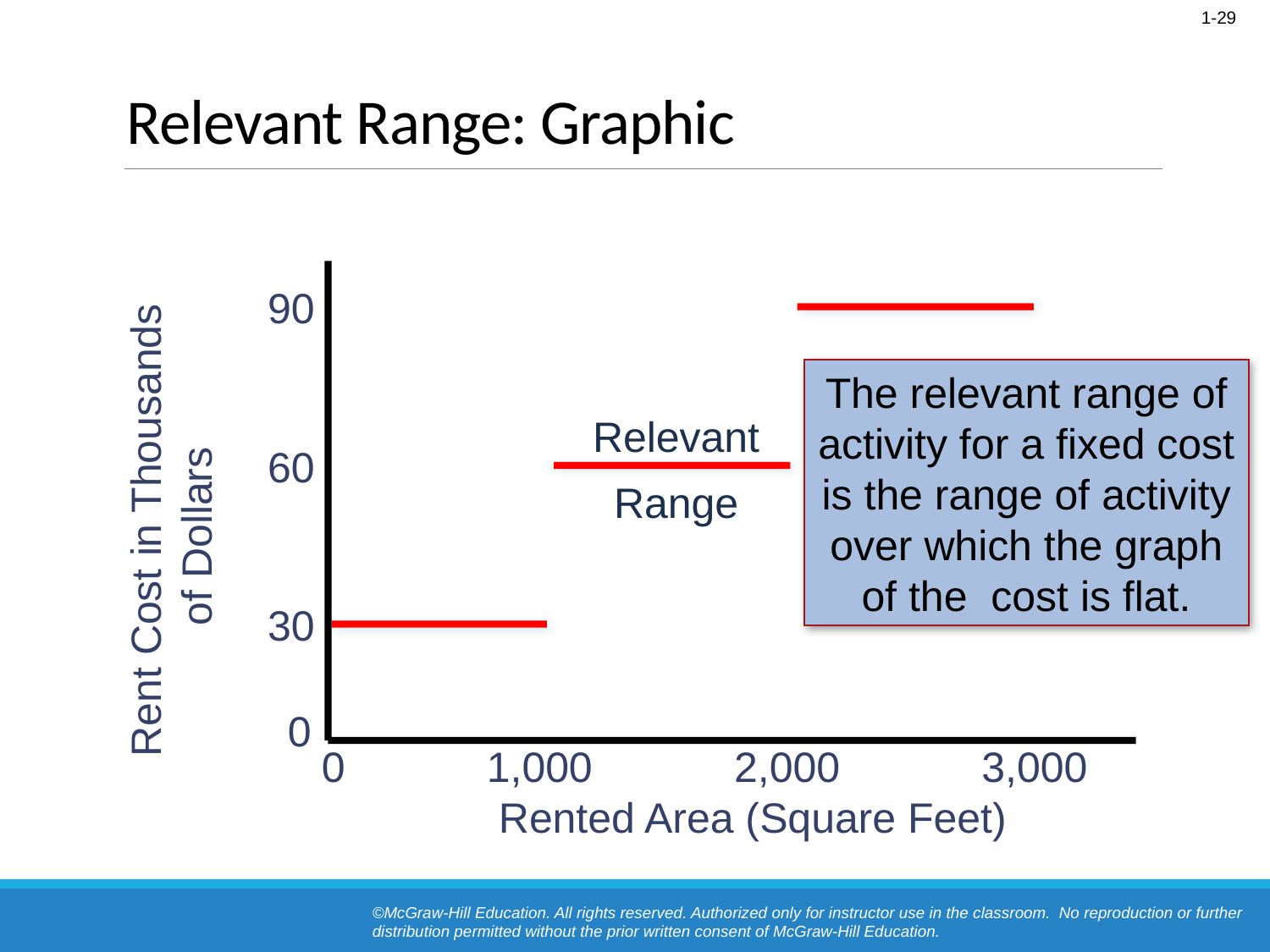

# Relevant Range: Graphic

90

The relevant range of activity for a fixed cost is the range of activity over which the graph of the  cost is flat.
 Relevant
 Range
60

Rent Cost in Thousands of Dollars
30

0
0            1,000            2,000            3,000
               Rented Area (Square Feet)